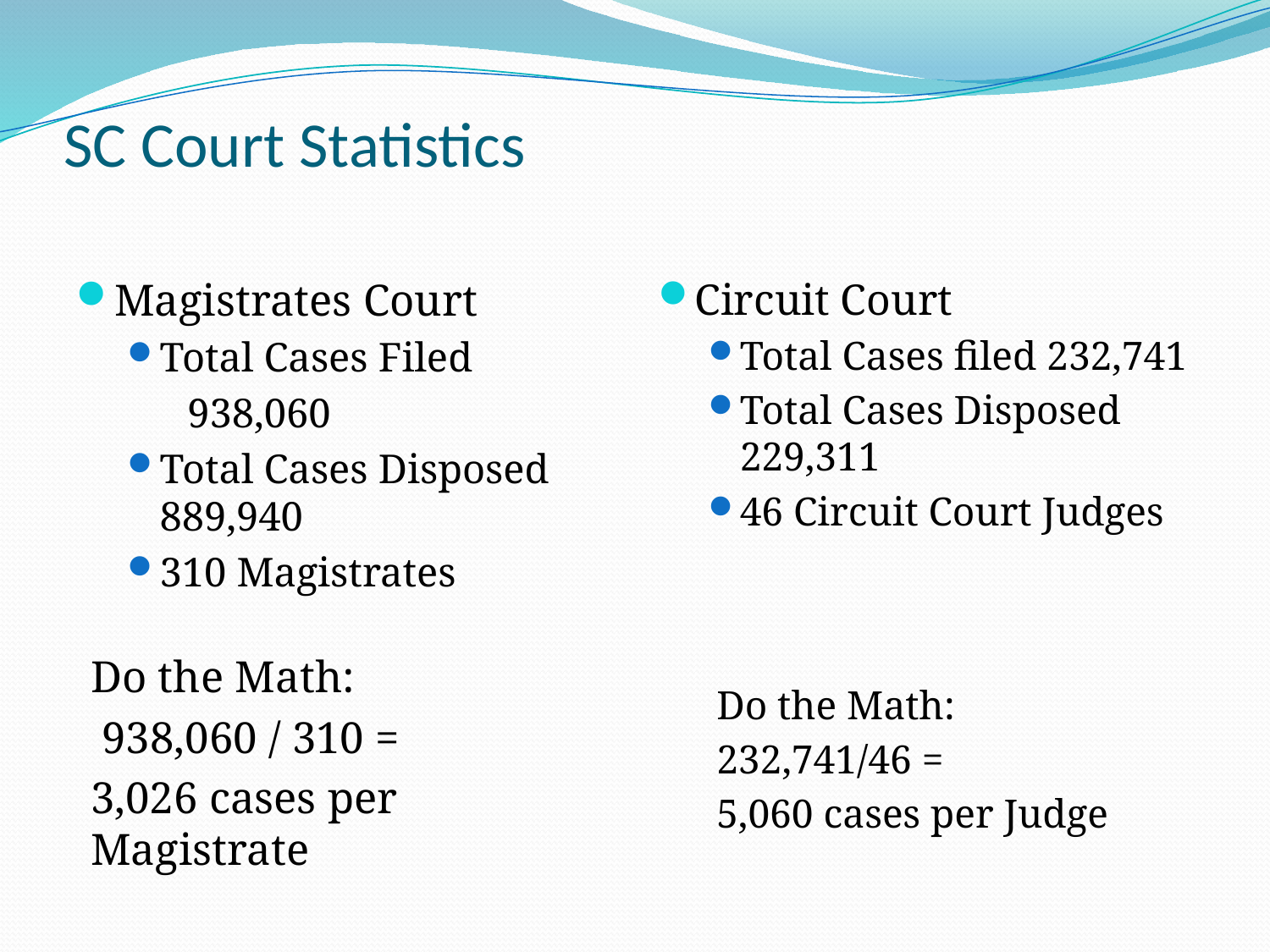

# SC Court Statistics
Magistrates Court
Total Cases Filed
     938,060
Total Cases Disposed 889,940
310 Magistrates

Do the Math:
 938,060 / 310 =
3,026 cases per Magistrate
Circuit Court
Total Cases filed 232,741
Total Cases Disposed 229,311
46 Circuit Court Judges

Do the Math:
232,741/46 =
5,060 cases per Judge